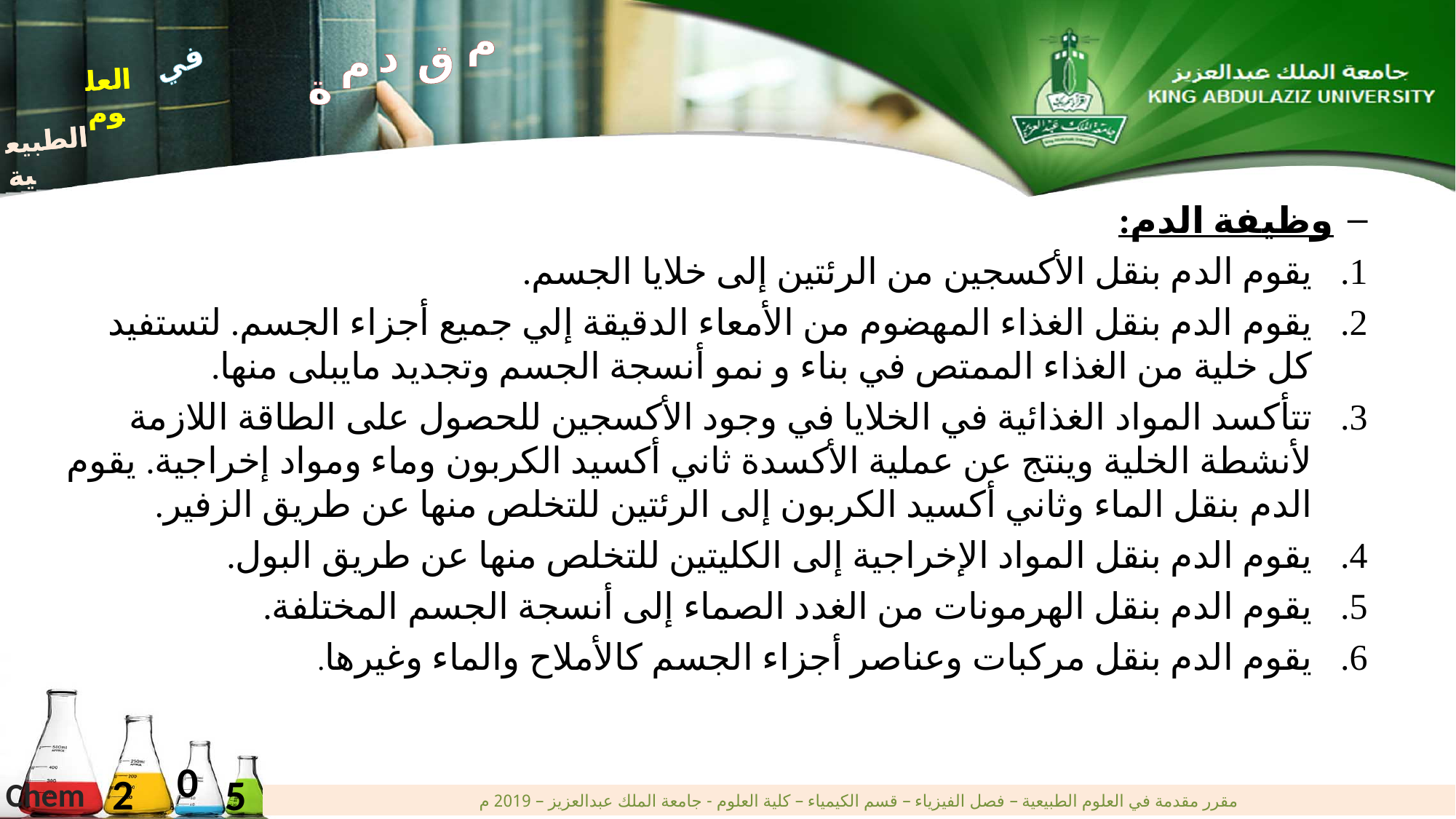

م
د
ق
م
ة
في
العلوم
الطبيعية
في
العلوم
الطبيعية
وظيفة الدم:
يقوم الدم بنقل الأكسجين من الرئتين إلى خلايا الجسم.
يقوم الدم بنقل الغذاء المهضوم من الأمعاء الدقيقة إلي جميع أجزاء الجسم. لتستفيد كل خلية من الغذاء الممتص في بناء و نمو أنسجة الجسم وتجديد مايبلى منها.
تتأكسد المواد الغذائية في الخلايا في وجود الأكسجين للحصول على الطاقة اللازمة لأنشطة الخلية وينتج عن عملية الأكسدة ثاني أكسيد الكربون وماء ومواد إخراجية. يقوم الدم بنقل الماء وثاني أكسيد الكربون إلى الرئتين للتخلص منها عن طريق الزفير.
يقوم الدم بنقل المواد الإخراجية إلى الكليتين للتخلص منها عن طريق البول.
يقوم الدم بنقل الهرمونات من الغدد الصماء إلى أنسجة الجسم المختلفة.
يقوم الدم بنقل مركبات وعناصر أجزاء الجسم كالأملاح والماء وغيرها.
0
2
5
Chem
مقرر مقدمة في العلوم الطبيعية – فصل الفيزياء – قسم الكيمياء – كلية العلوم - جامعة الملك عبدالعزيز – 2019 م